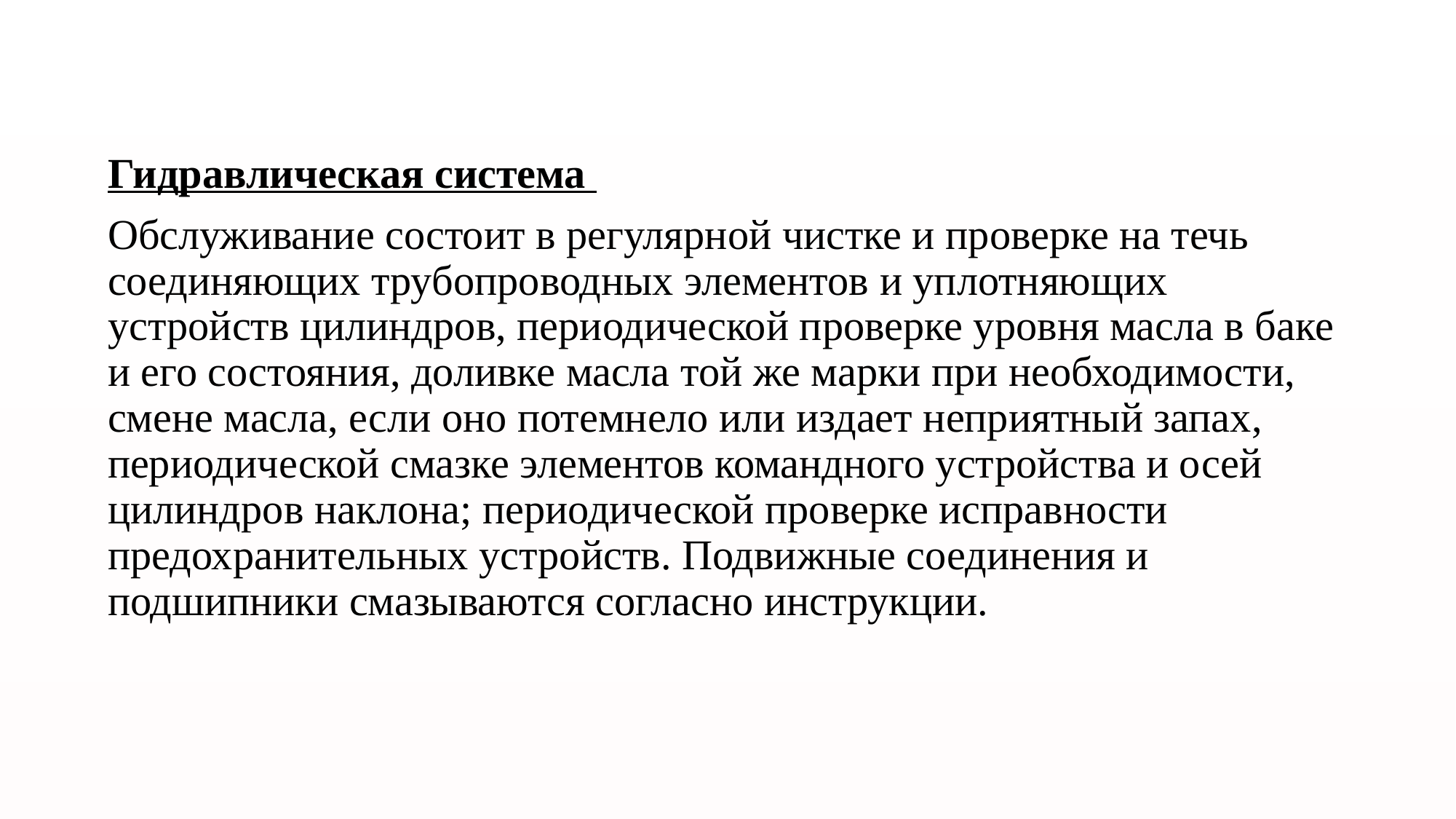

Гидравлическая система
Обслуживание состоит в регулярной чистке и проверке на течь соединяющих трубопроводных элементов и уплотняющих устройств цилиндров, периодической проверке уровня масла в баке и его состояния, доливке масла той же марки при необходимости, смене масла, если оно потемнело или издает неприятный запах, периодической смазке элементов командного устройства и осей цилиндров наклона; периодической проверке исправности предохранительных устройств. Подвижные соединения и подшипники смазываются согласно инструкции.